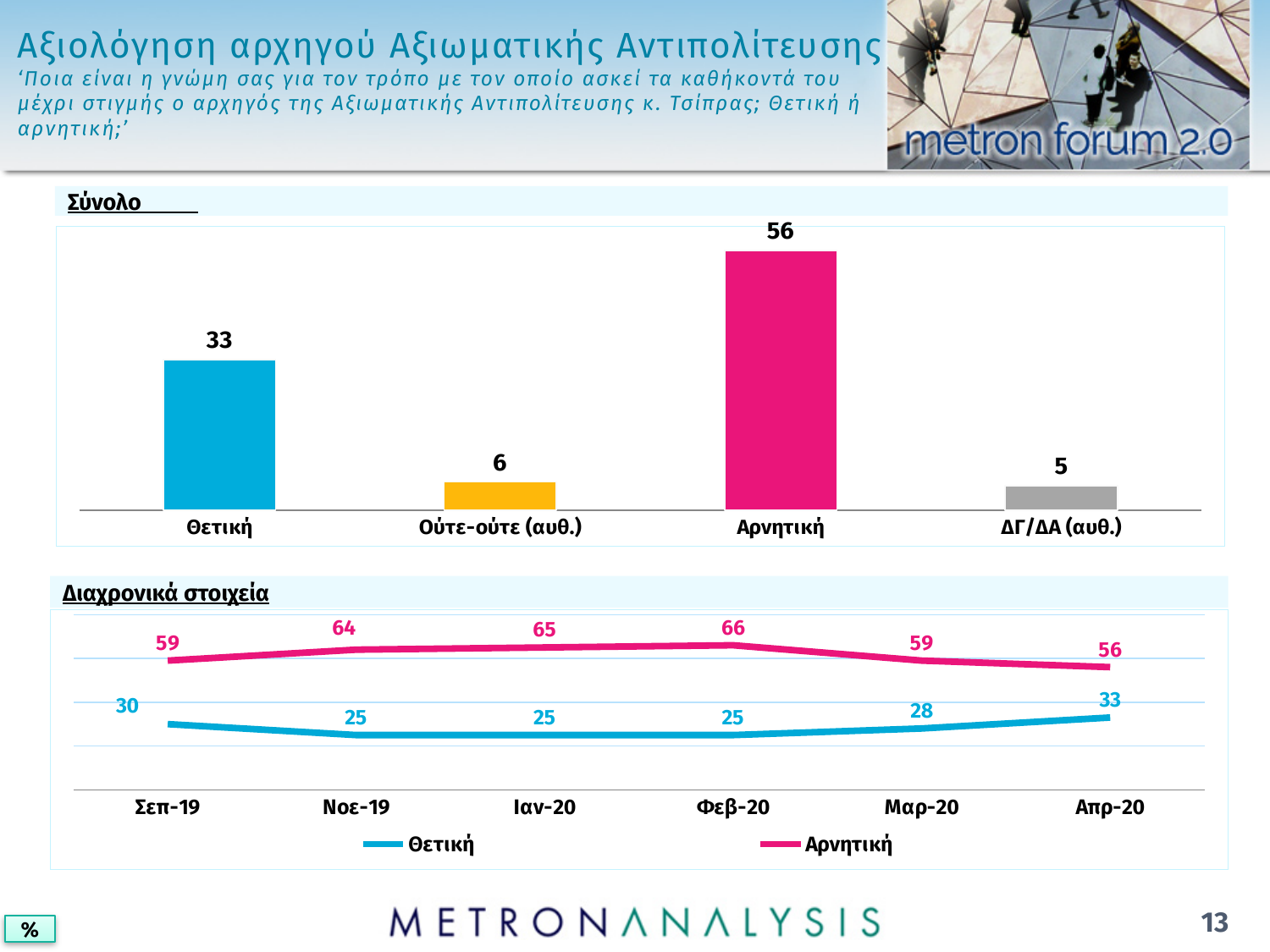

# Αξιολόγηση αρχηγού Αξιωματικής Αντιπολίτευσης ‘Ποια είναι η γνώμη σας για τον τρόπο με τον οποίο ασκεί τα καθήκοντά του μέχρι στιγμής ο αρχηγός της Αξιωματικής Αντιπολίτευσης κ. Τσίπρας; Θετική ή αρνητική;’
Σύνολο

### Chart

| Category | Series 1 |
|---|---|
| Θετική | 32.5 |
| Ούτε-ούτε (αυθ.) | 6.1 |
| Αρνητική | 56.1 |
| ΔΓ/ΔΑ (αυθ.) | 5.3 |
Διαχρονικά στοιχεία

### Chart

| Category | Θετική | Αρνητική |
|---|---|---|
| 43709 | 30.0 | 59.0 |
| 43770 | 25.0 | 64.0 |
| 43831 | 25.0 | 65.0 |
| 43862 | 25.0 | 66.0 |
| 43891 | 28.0 | 59.0 |
| 43922 | 33.0 | 56.0 |
13
%